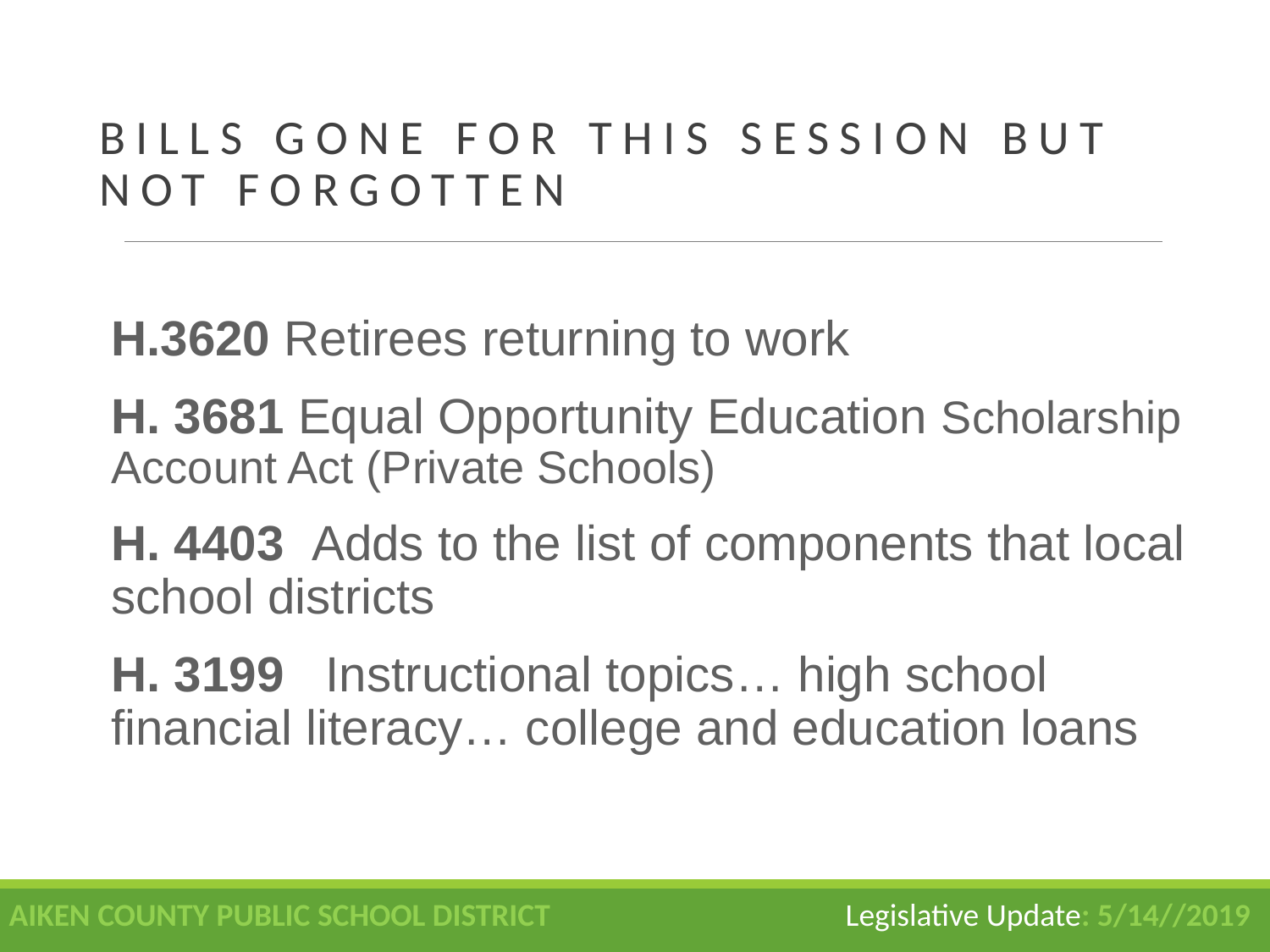

# Bills Gone For This Session But Not Forgotten

H.3620 Retirees returning to work
H. 3681 Equal Opportunity Education Scholarship Account Act (Private Schools)
H. 4403  Adds to the list of components that local school districts
H. 3199   Instructional topics… high school financial literacy… college and education loans
AIKEN COUNTY PUBLIC SCHOOL DISTRICT                                         Legislative Update: 5/14//2019